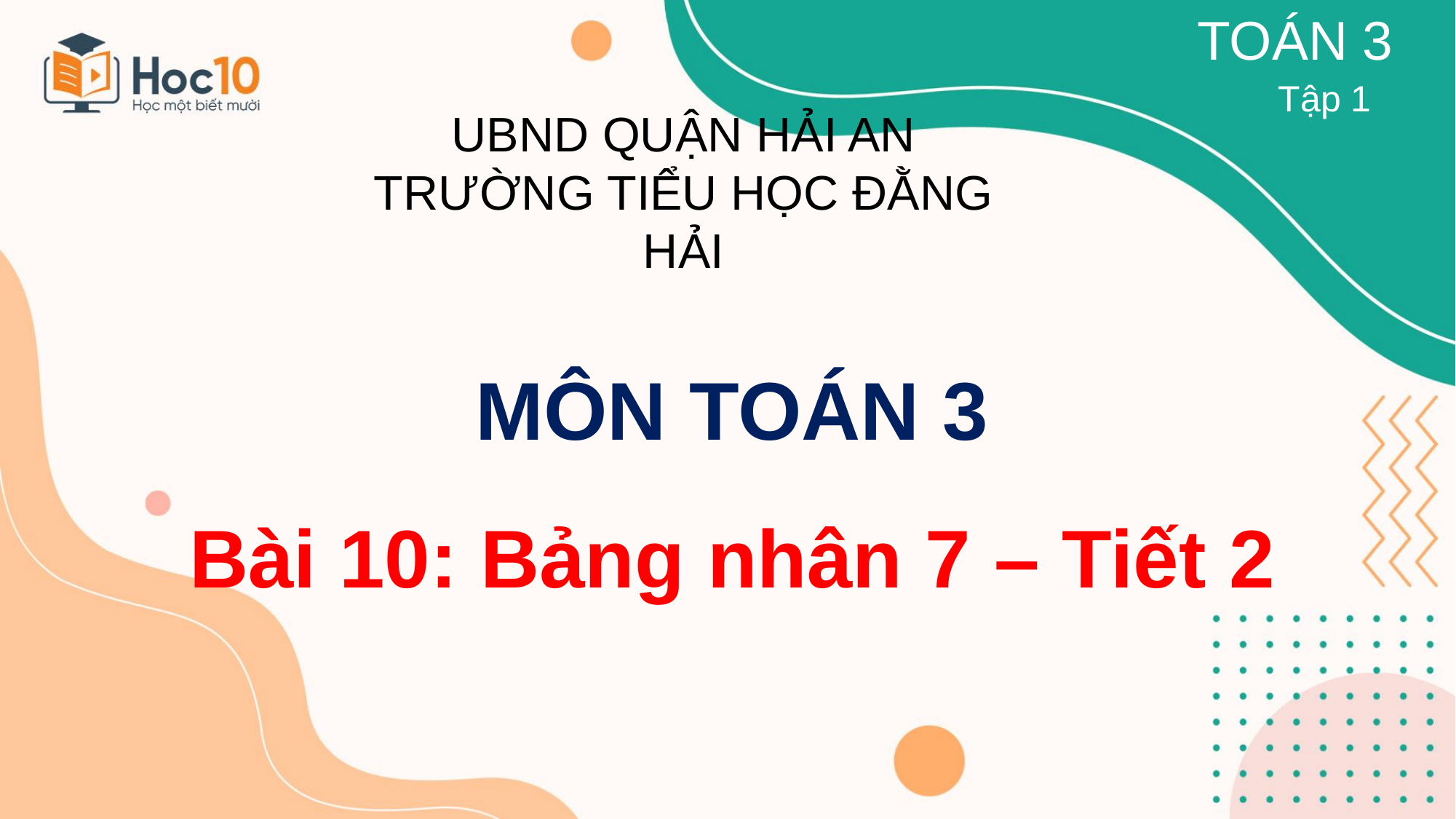

TOÁN 3
Tập 1
UBND QUẬN HẢI AN
TRƯỜNG TIỂU HỌC ĐẰNG HẢI
MÔN TOÁN 3
Bài 10: Bảng nhân 7 – Tiết 2